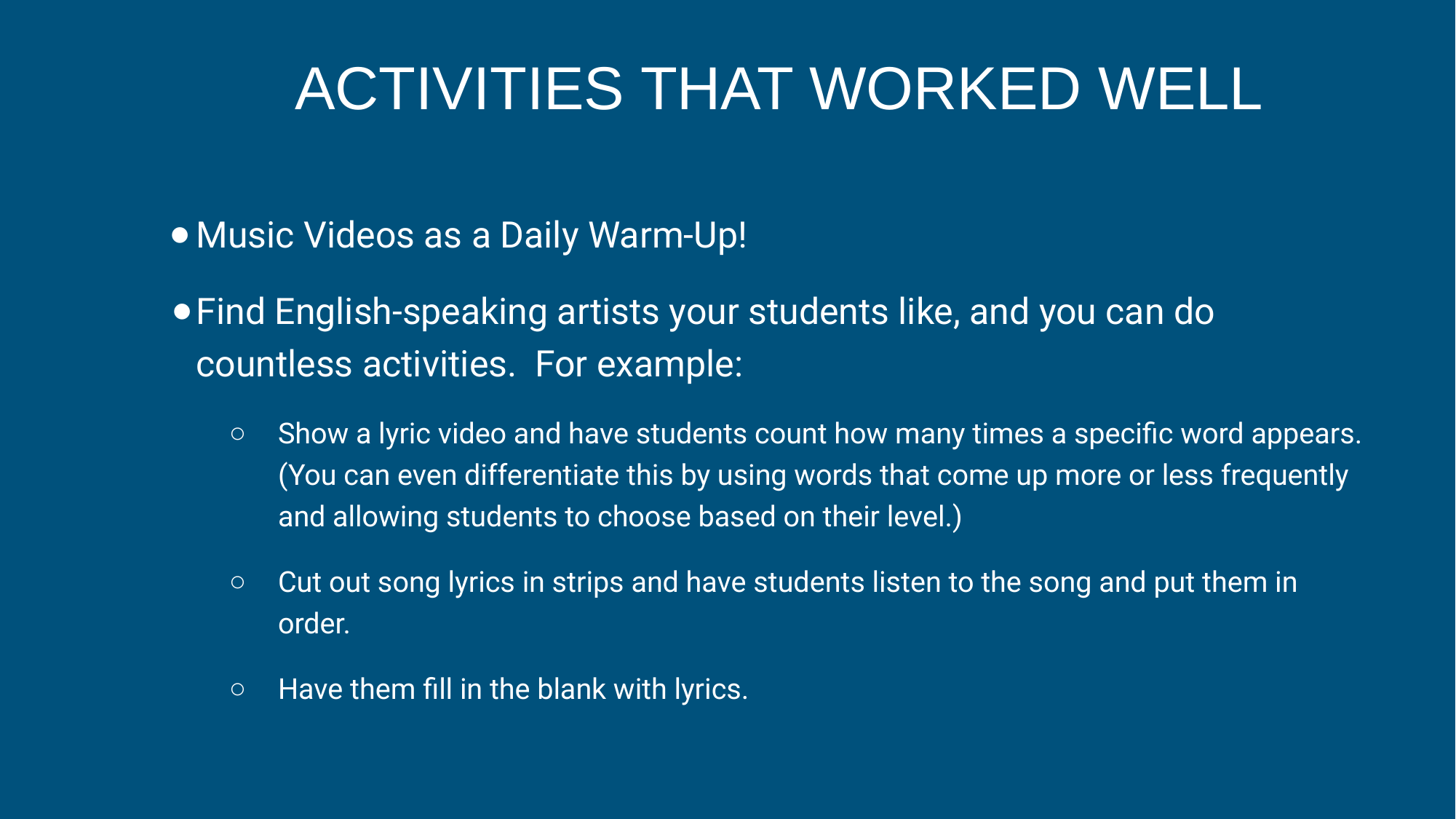

# ACTIVITIES THAT WORKED WELL
Music Videos as a Daily Warm-Up!
Find English-speaking artists your students like, and you can do countless activities.  For example:
Show a lyric video and have students count how many times a specific word appears. (You can even differentiate this by using words that come up more or less frequently and allowing students to choose based on their level.)
Cut out song lyrics in strips and have students listen to the song and put them in order.
Have them fill in the blank with lyrics.